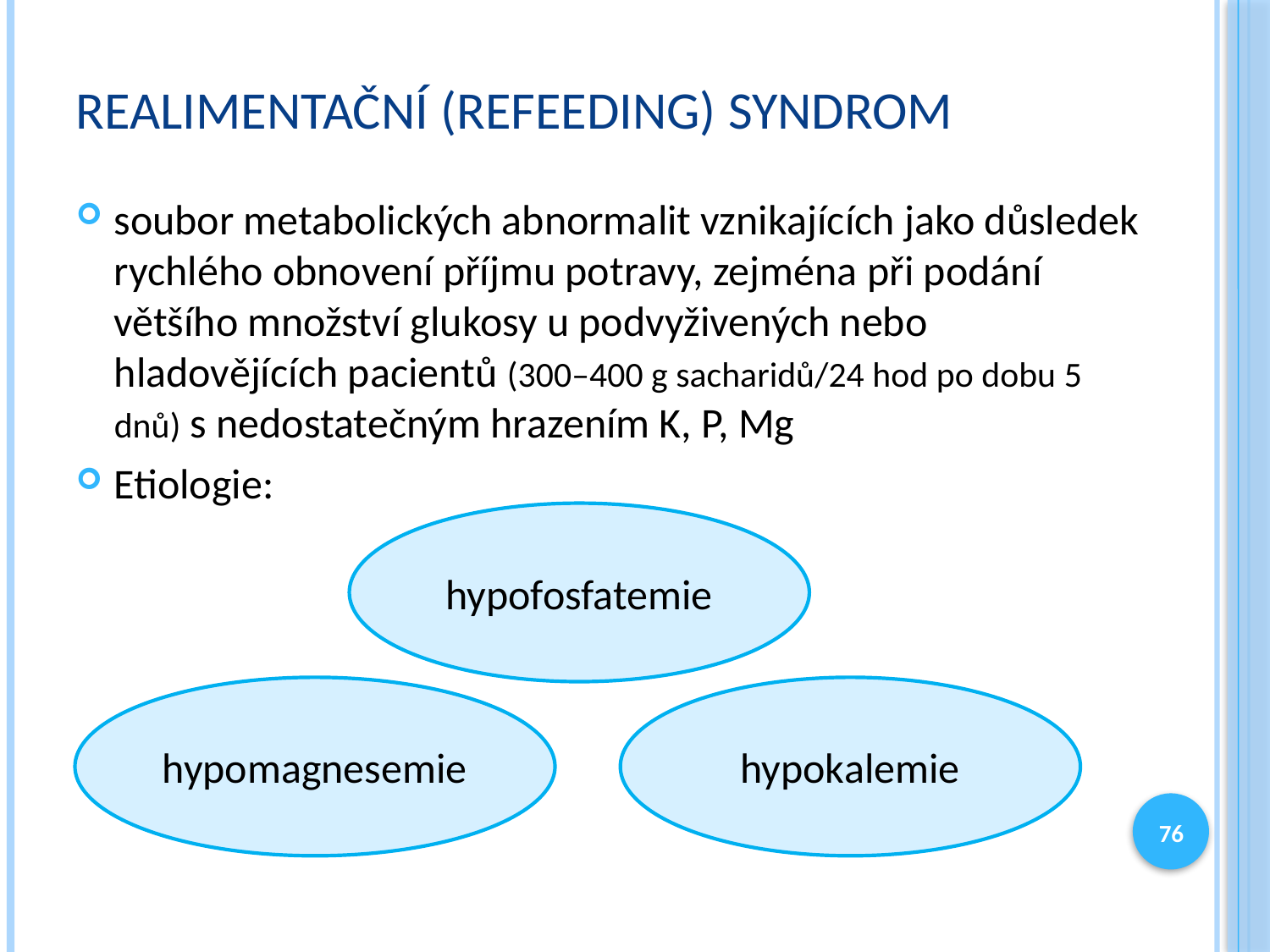

# Realimentační (refeeding) syndrom
soubor metabolických abnormalit vznikajících jako důsledek rychlého obnovení příjmu potravy, zejména při podání většího množství glukosy u podvyživených nebo hladovějících pacientů (300–400 g sacharidů/24 hod po dobu 5 dnů) s nedostatečným hrazením K, P, Mg
Etiologie:
hypofosfatemie
hypomagnesemie
hypokalemie
76